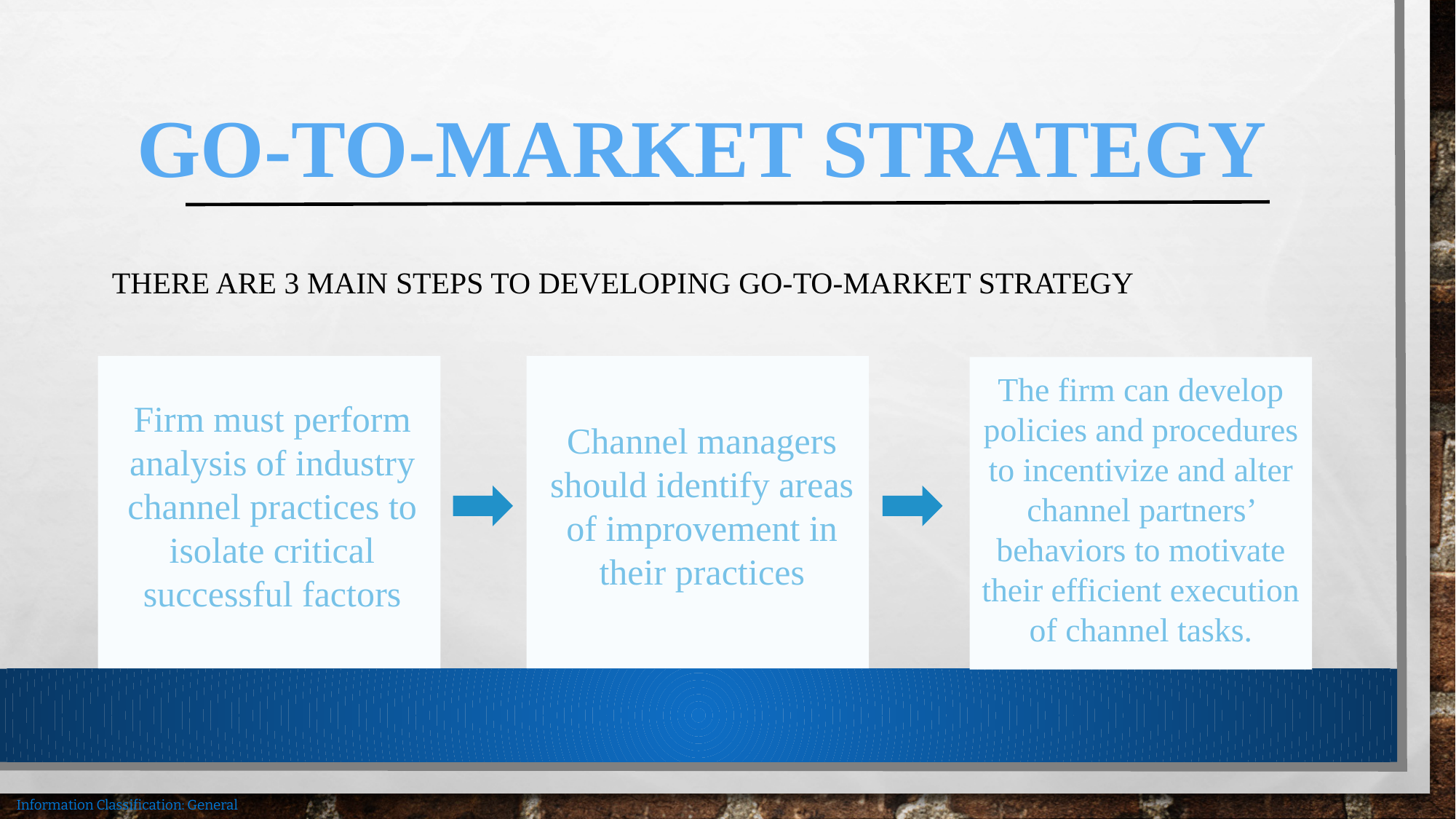

# Go-to-Market Strategy
There are 3 main steps to developing Go-to-Market Strategy

The firm can develop policies and procedures to incentivize and alter channel partners’ behaviors to motivate their efficient execution of channel tasks.
Firm must perform analysis of industry channel practices to isolate critical successful factors
Channel managers should identify areas of improvement in their practices